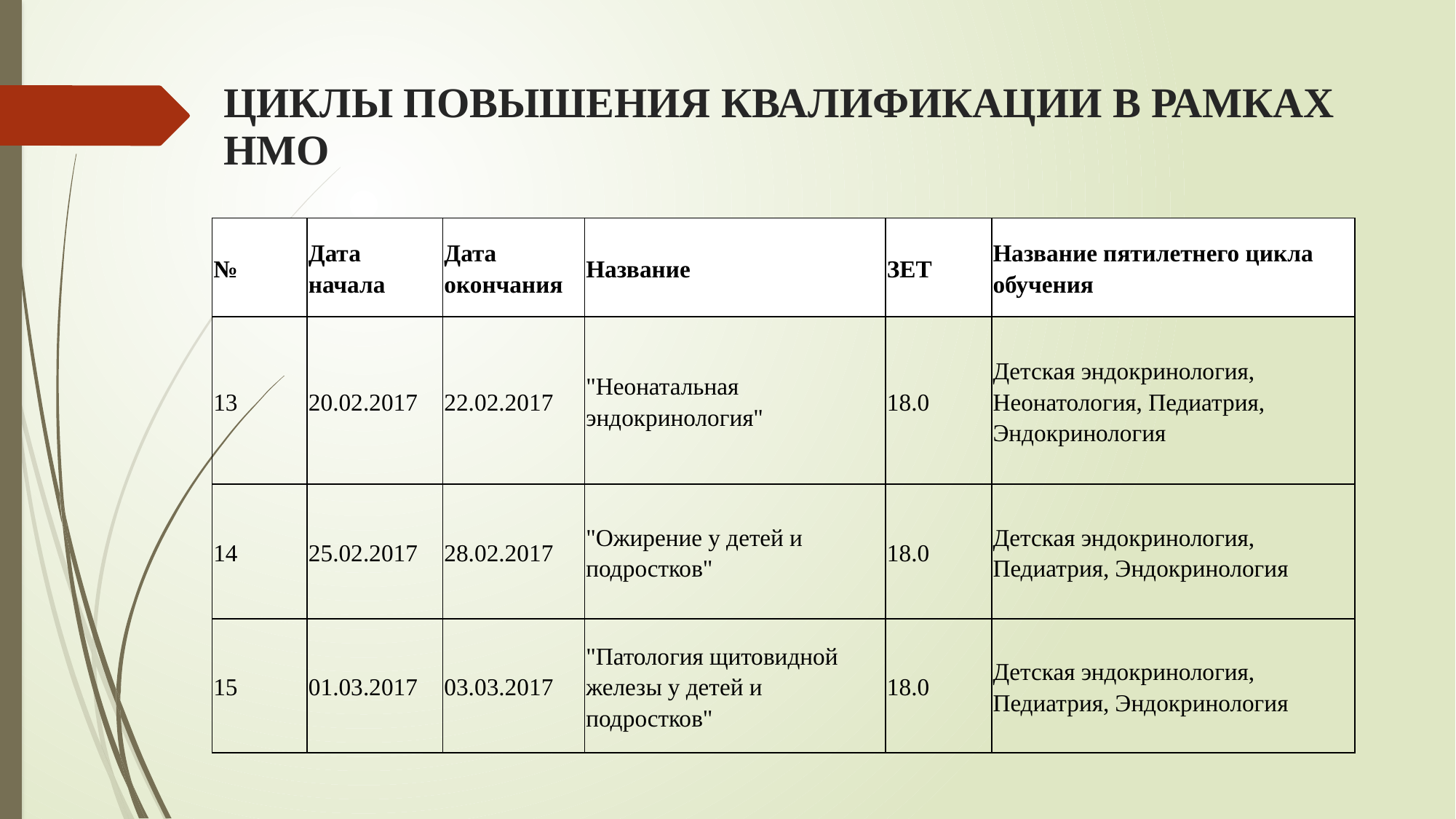

# ЦИКЛЫ ПОВЫШЕНИЯ КВАЛИФИКАЦИИ В РАМКАХ НМО
| № | Дата начала | Дата окончания | Название | ЗЕТ | Название пятилетнего цикла обучения |
| --- | --- | --- | --- | --- | --- |
| 13 | 20.02.2017 | 22.02.2017 | "Неонатальная эндокринология" | 18.0 | Детская эндокринология, Неонатология, Педиатрия, Эндокринология |
| 14 | 25.02.2017 | 28.02.2017 | "Ожирение у детей и подростков" | 18.0 | Детская эндокринология, Педиатрия, Эндокринология |
| 15 | 01.03.2017 | 03.03.2017 | "Патология щитовидной железы у детей и подростков" | 18.0 | Детская эндокринология, Педиатрия, Эндокринология |